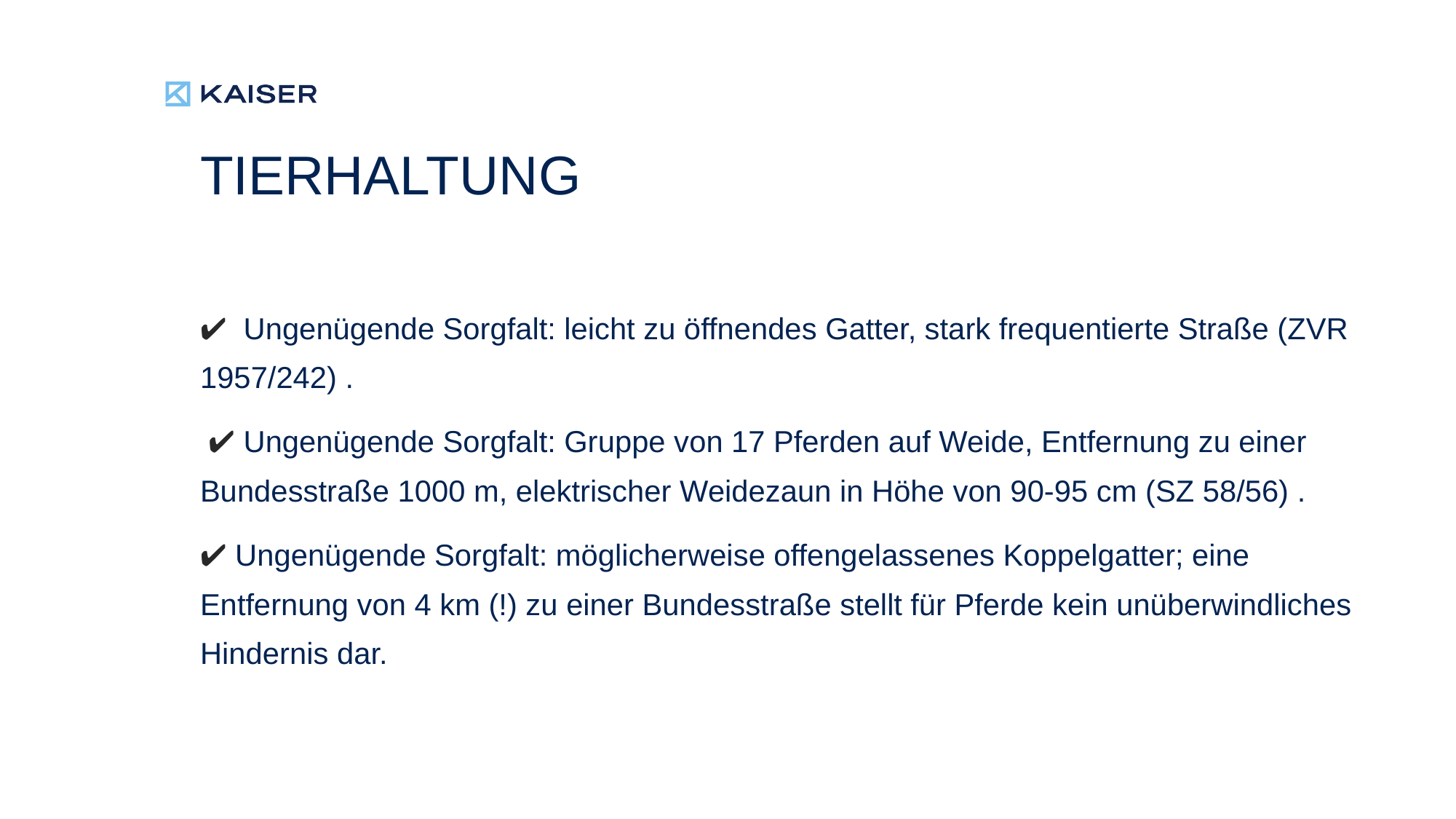

# Tierhaltung

✔  Ungenügende Sorgfalt: leicht zu öffnendes Gatter, stark frequentierte Straße (ZVR 1957/242) .
 ✔ Ungenügende Sorgfalt: Gruppe von 17 Pferden auf Weide, Entfernung zu einer Bundesstraße 1000 m, elektrischer Weidezaun in Höhe von 90-95 cm (SZ 58/56) .
✔ Ungenügende Sorgfalt: möglicherweise offengelassenes Koppelgatter; eine Entfernung von 4 km (!) zu einer Bundesstraße stellt für Pferde kein unüberwindliches Hindernis dar.